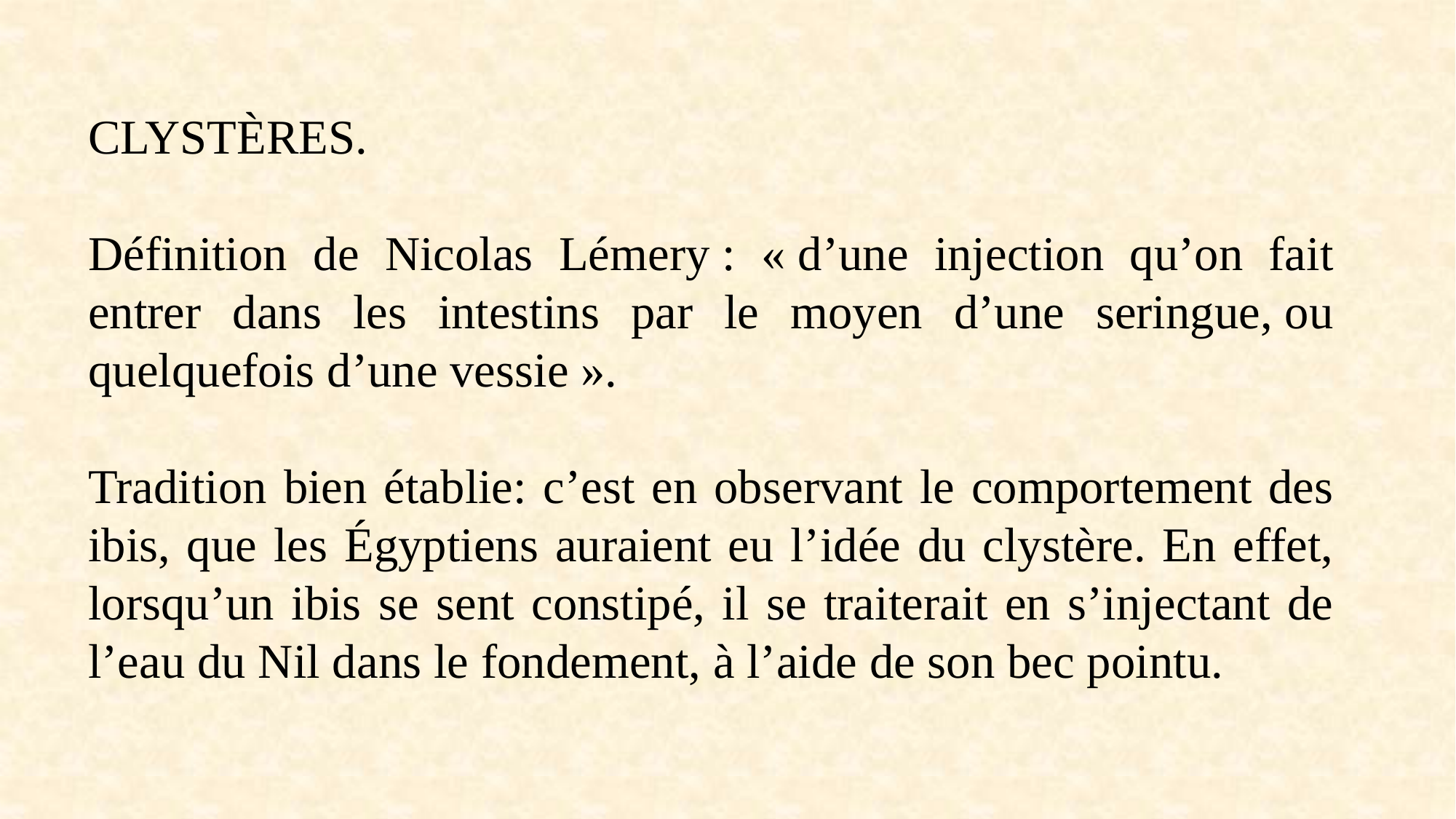

CLYSTÈRES.

Définition de Nicolas Lémery : « d’une injection qu’on fait entrer dans les intestins par le moyen d’une seringue, ou quelquefois d’une vessie ».

Tradition bien établie: c’est en observant le comportement des ibis, que les Égyptiens auraient eu l’idée du clystère. En effet, lorsqu’un ibis se sent constipé, il se traiterait en s’injectant de l’eau du Nil dans le fondement, à l’aide de son bec pointu.